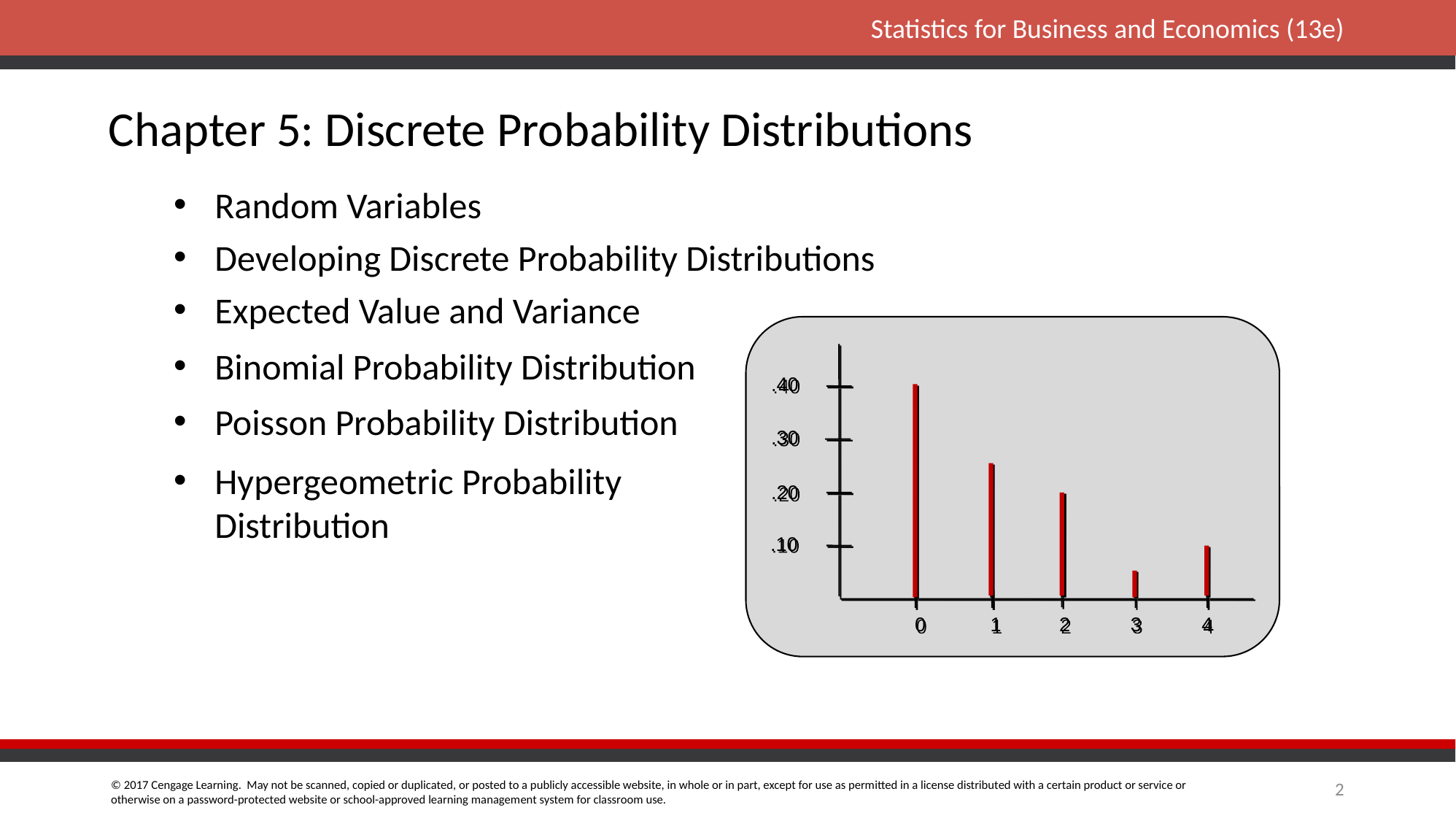

# Chapter 5: Discrete Probability Distributions
Random Variables
Developing Discrete Probability Distributions
Expected Value and Variance

.40
.30
.20
.10

 0            1           2           3           4
Binomial Probability Distribution
Poisson Probability Distribution
Hypergeometric Probability Distribution
2